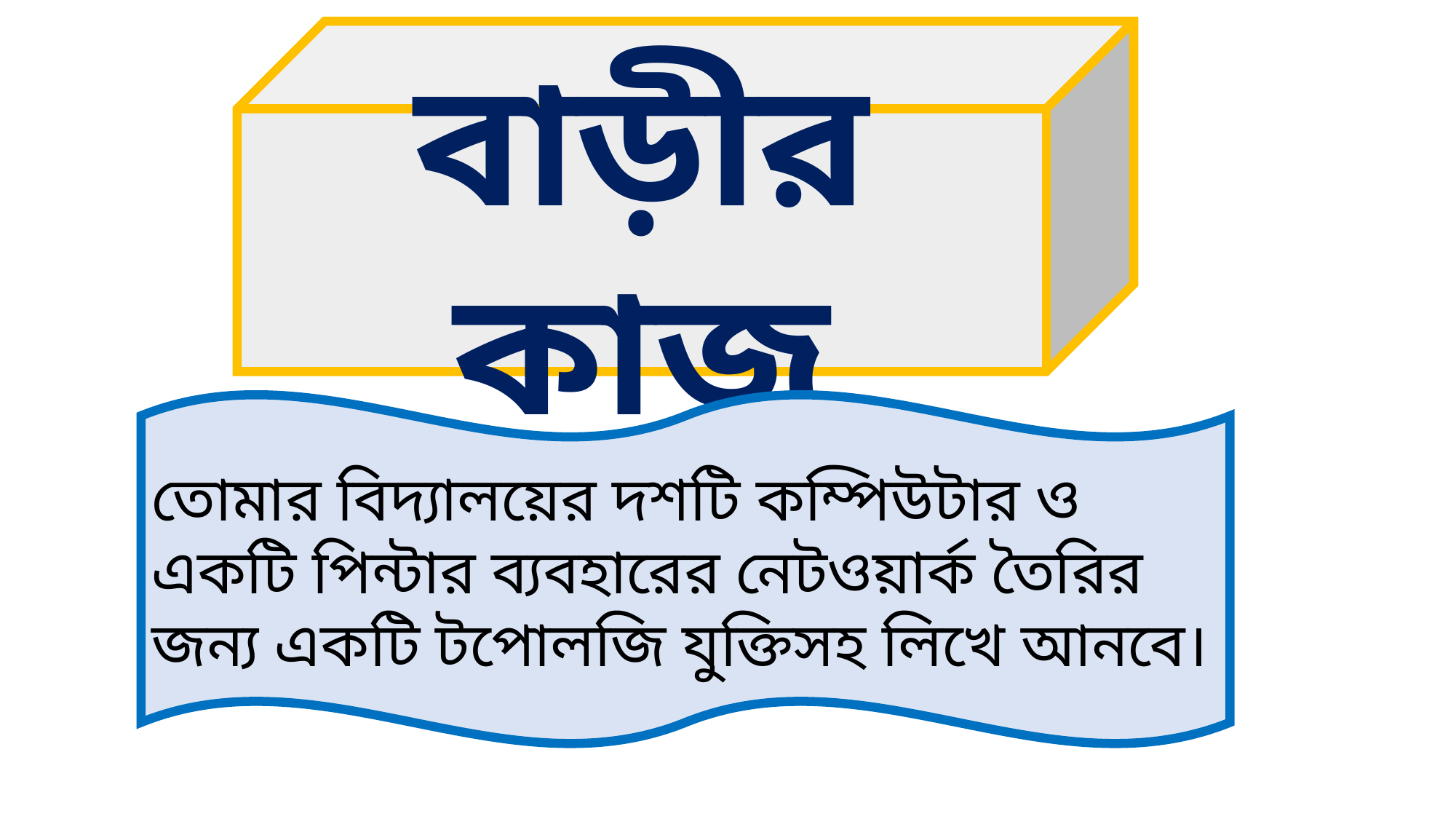

বাড়ীর কাজ
তোমার বিদ্যালয়ের দশটি কম্পিউটার ও একটি পিন্টার ব্যবহারের নেটওয়ার্ক তৈরির জন্য একটি টপোলজি যুক্তিসহ লিখে আনবে।